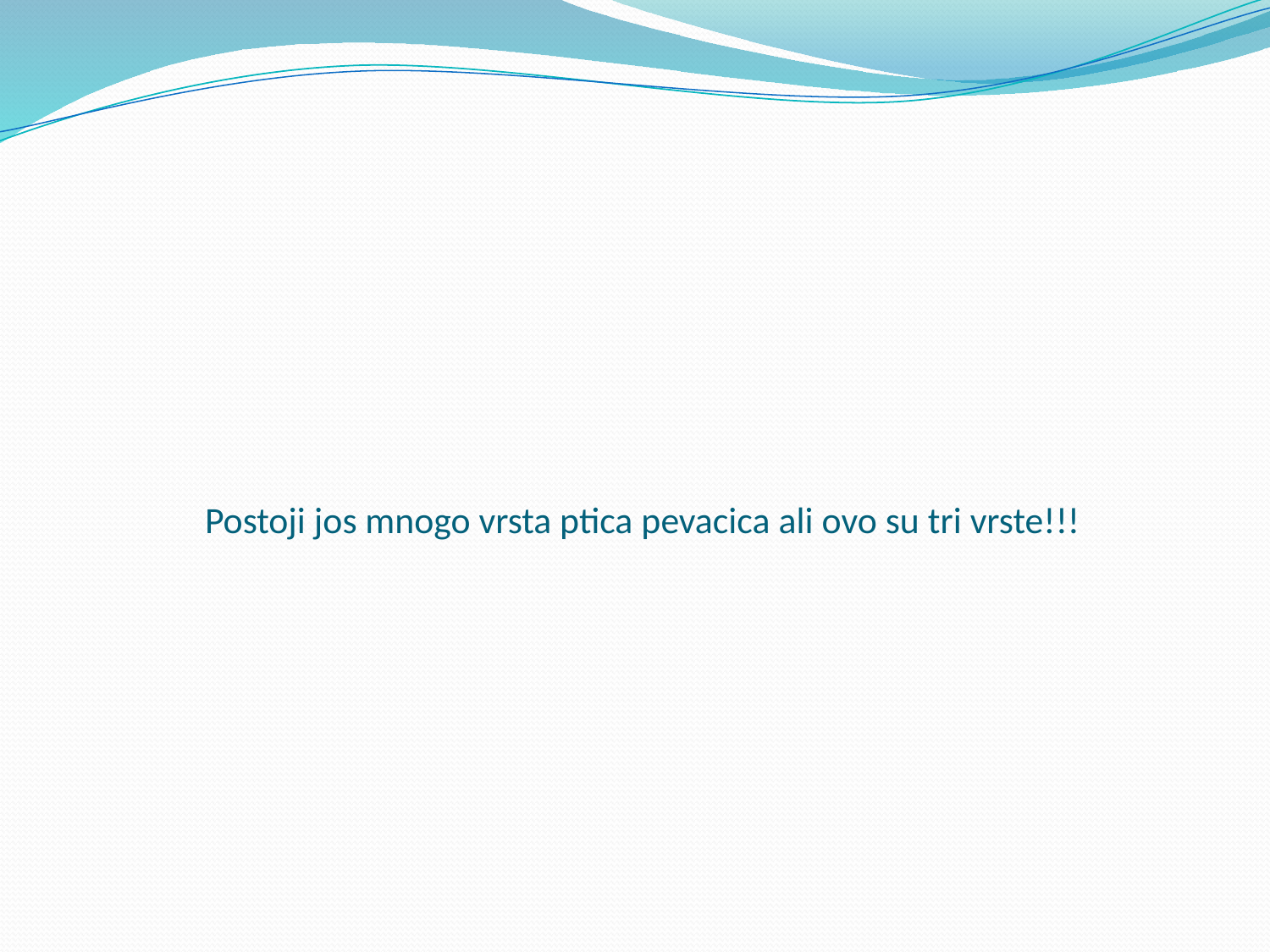

# Postoji jos mnogo vrsta ptica pevacica ali ovo su tri vrste!!!